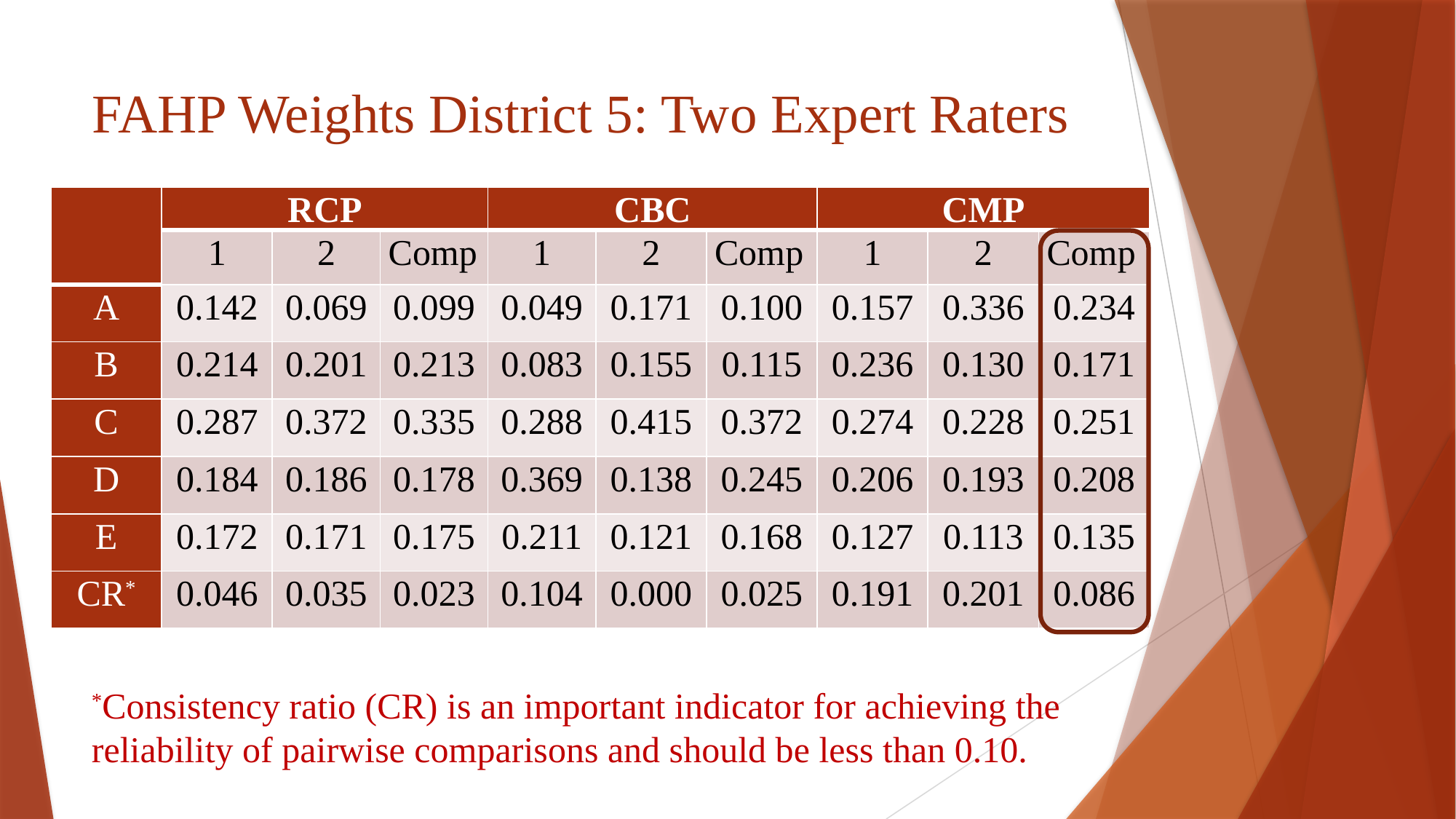

# FAHP Weights District 5: Two Expert Raters
|  | RCP |  |  | CBC |  |  | CMP |  |  |
| --- | --- | --- | --- | --- | --- | --- | --- | --- | --- |
|  | 1 | 2 | Comp | 1 | 2 | Comp | 1 | 2 | Comp |
| A | 0.142 | 0.069 | 0.099 | 0.049 | 0.171 | 0.100 | 0.157 | 0.336 | 0.234 |
| B | 0.214 | 0.201 | 0.213 | 0.083 | 0.155 | 0.115 | 0.236 | 0.130 | 0.171 |
| C | 0.287 | 0.372 | 0.335 | 0.288 | 0.415 | 0.372 | 0.274 | 0.228 | 0.251 |
| D | 0.184 | 0.186 | 0.178 | 0.369 | 0.138 | 0.245 | 0.206 | 0.193 | 0.208 |
| E | 0.172 | 0.171 | 0.175 | 0.211 | 0.121 | 0.168 | 0.127 | 0.113 | 0.135 |
| CR\* | 0.046 | 0.035 | 0.023 | 0.104 | 0.000 | 0.025 | 0.191 | 0.201 | 0.086 |

*Consistency ratio (CR) is an important indicator for achieving the reliability of pairwise comparisons and should be less than 0.10.